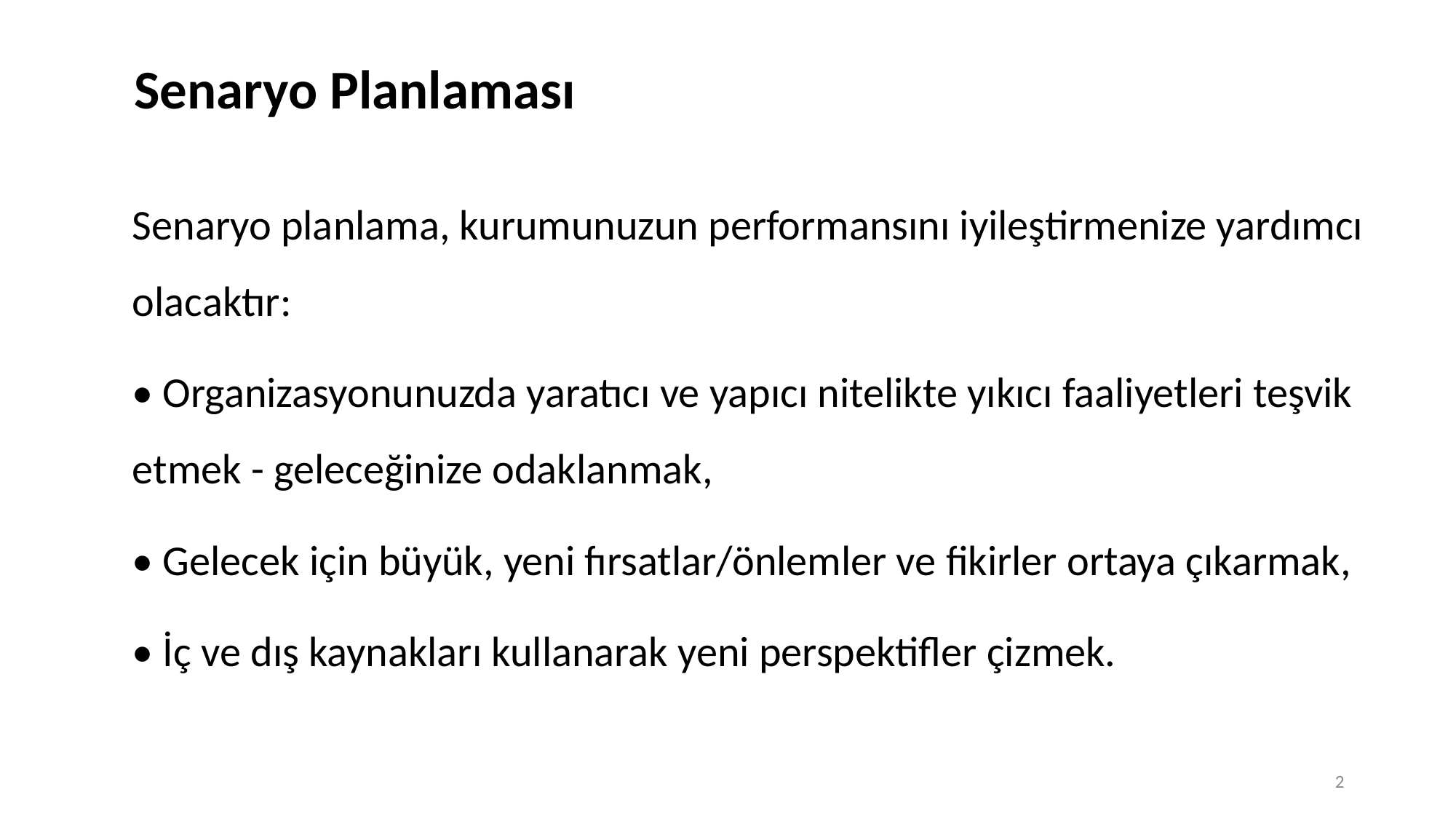

# Senaryo Planlaması
Senaryo planlama, kurumunuzun performansını iyileştirmenize yardımcı olacaktır:
• Organizasyonunuzda yaratıcı ve yapıcı nitelikte yıkıcı faaliyetleri teşvik etmek - geleceğinize odaklanmak,
• Gelecek için büyük, yeni fırsatlar/önlemler ve fikirler ortaya çıkarmak,
• İç ve dış kaynakları kullanarak yeni perspektifler çizmek.
2